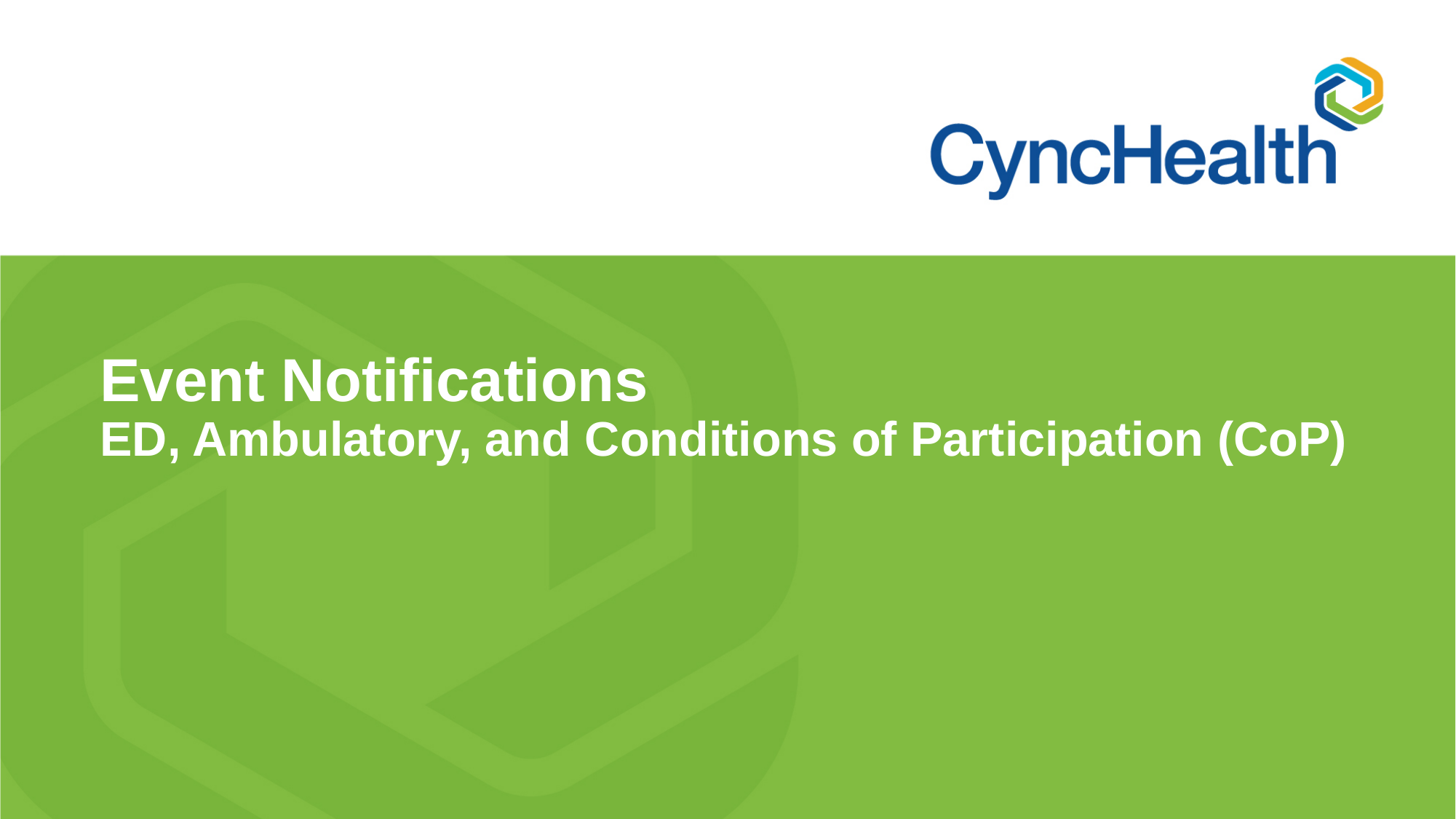

# Event Notifications ED, Ambulatory, and Conditions of Participation (CoP)